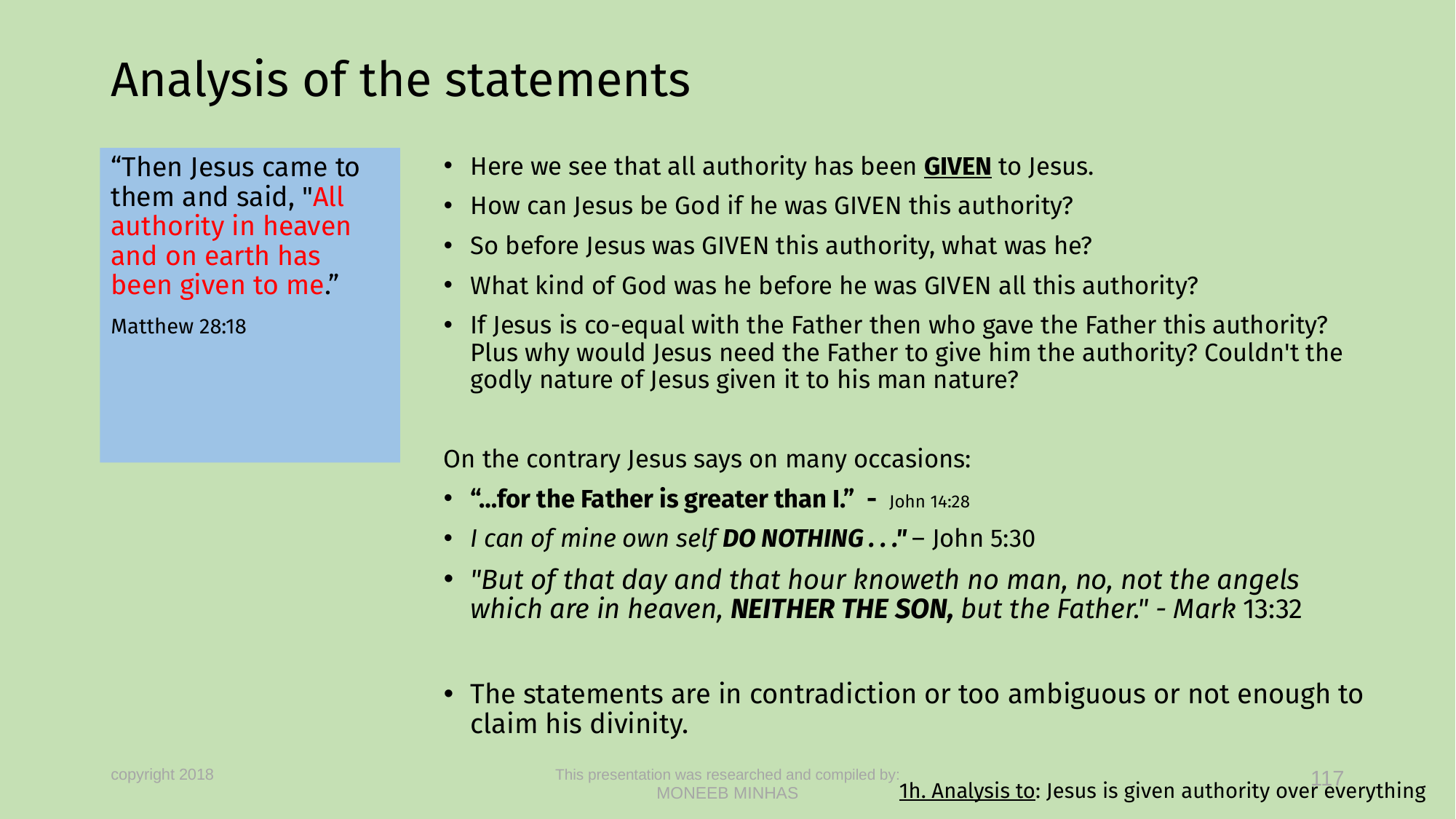

# Analysis of the statements
“Then Jesus came to them and said, "All authority in heaven and on earth has been given to me.”
Matthew 28:18
Here we see that all authority has been GIVEN to Jesus.
How can Jesus be God if he was GIVEN this authority?
So before Jesus was GIVEN this authority, what was he?
What kind of God was he before he was GIVEN all this authority?
If Jesus is co-equal with the Father then who gave the Father this authority? Plus why would Jesus need the Father to give him the authority? Couldn't the godly nature of Jesus given it to his man nature?

On the contrary Jesus says on many occasions:
“…for the Father is greater than I.”  -  John 14:28
I can of mine own self DO NOTHING . . ." – John 5:30
"But of that day and that hour knoweth no man, no, not the angels which are in heaven, NEITHER THE SON, but the Father." - Mark 13:32

The statements are in contradiction or too ambiguous or not enough to claim his divinity.

copyright 2018
This presentation was researched and compiled by:
MONEEB MINHAS

117
1h. Analysis to: Jesus is given authority over everything